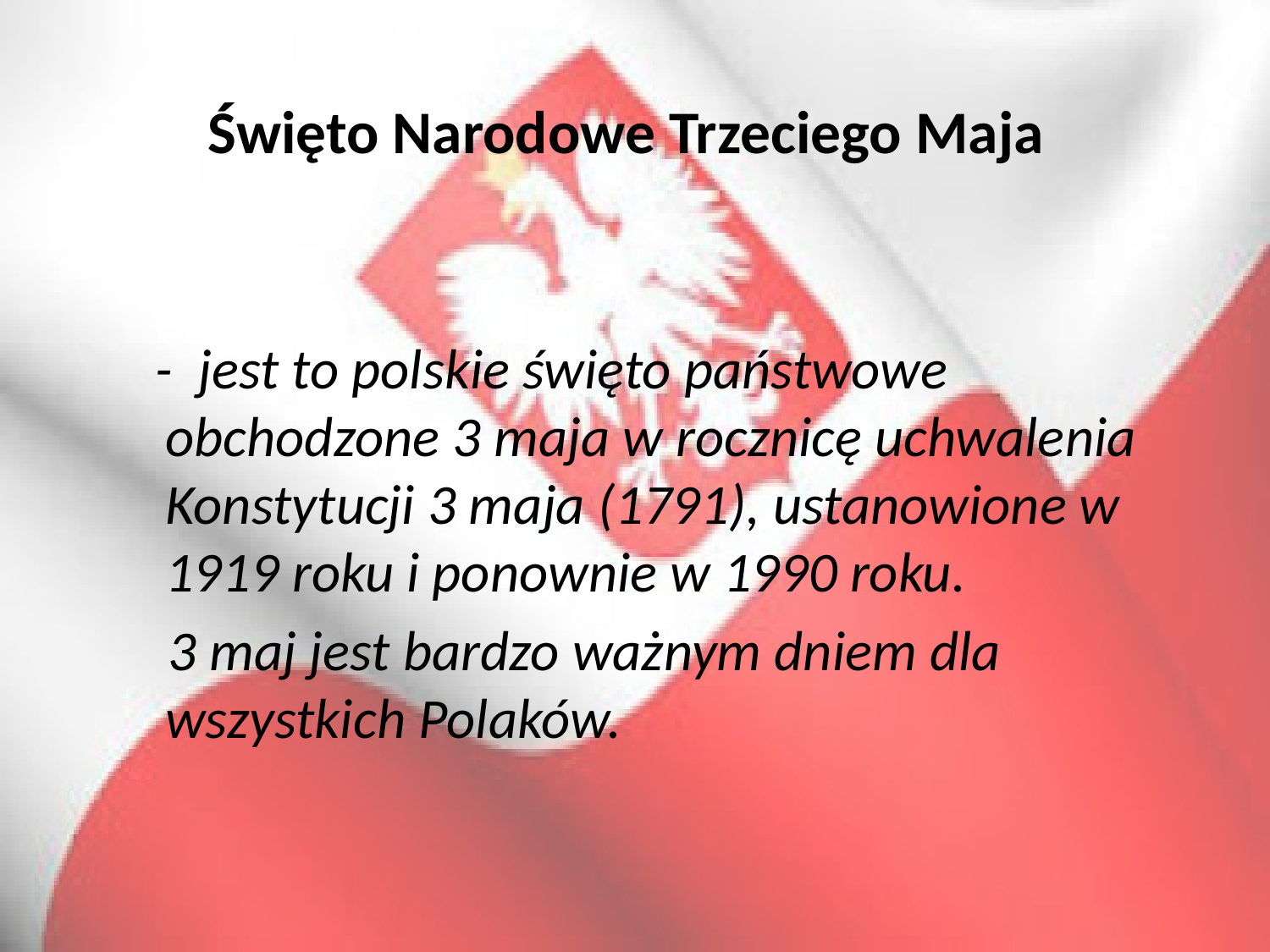

# Święto Narodowe Trzeciego Maja
   -  jest to polskie święto państwowe obchodzone 3 maja w rocznicę uchwalenia Konstytucji 3 maja (1791), ustanowione w 1919 roku i ponownie w 1990 roku.
    3 maj jest bardzo ważnym dniem dla wszystkich Polaków.